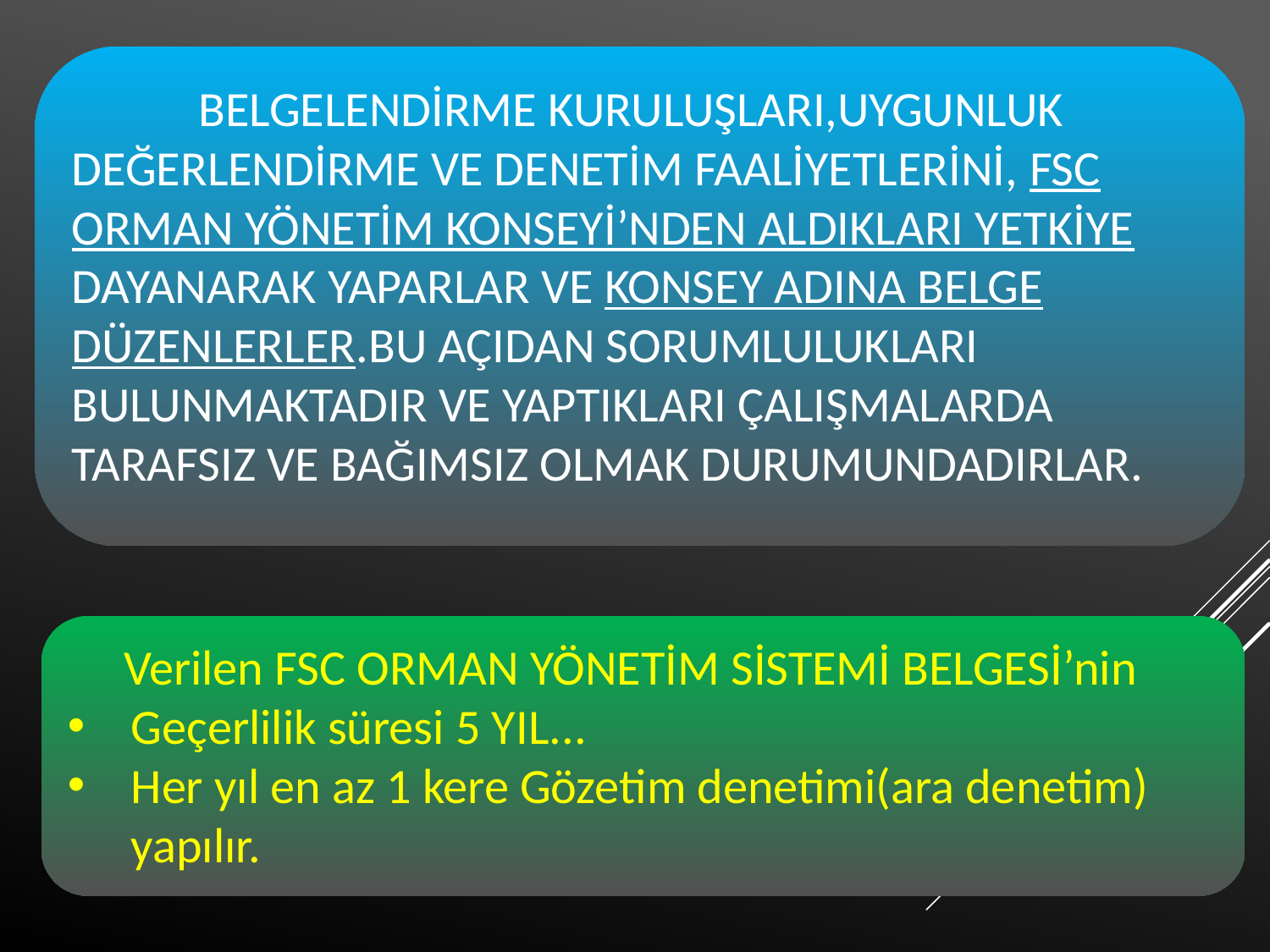

BELGELENDİRME KURULUŞLARI,UYGUNLUK DEĞERLENDİRME VE DENETİM FAALİYETLERİNİ, FSC ORMAN YÖNETİM KONSEYİ’NDEN ALDIKLARI YETKİYE DAYANARAK YAPARLAR VE KONSEY ADINA BELGE DÜZENLERLER.BU AÇIDAN SORUMLULUKLARI BULUNMAKTADIR VE YAPTIKLARI ÇALIŞMALARDA TARAFSIZ VE BAĞIMSIZ OLMAK DURUMUNDADIRLAR.

     Verilen FSC ORMAN YÖNETİM SİSTEMİ BELGESİ’nin
Geçerlilik süresi 5 YIL...
Her yıl en az 1 kere Gözetim denetimi(ara denetim) yapılır.